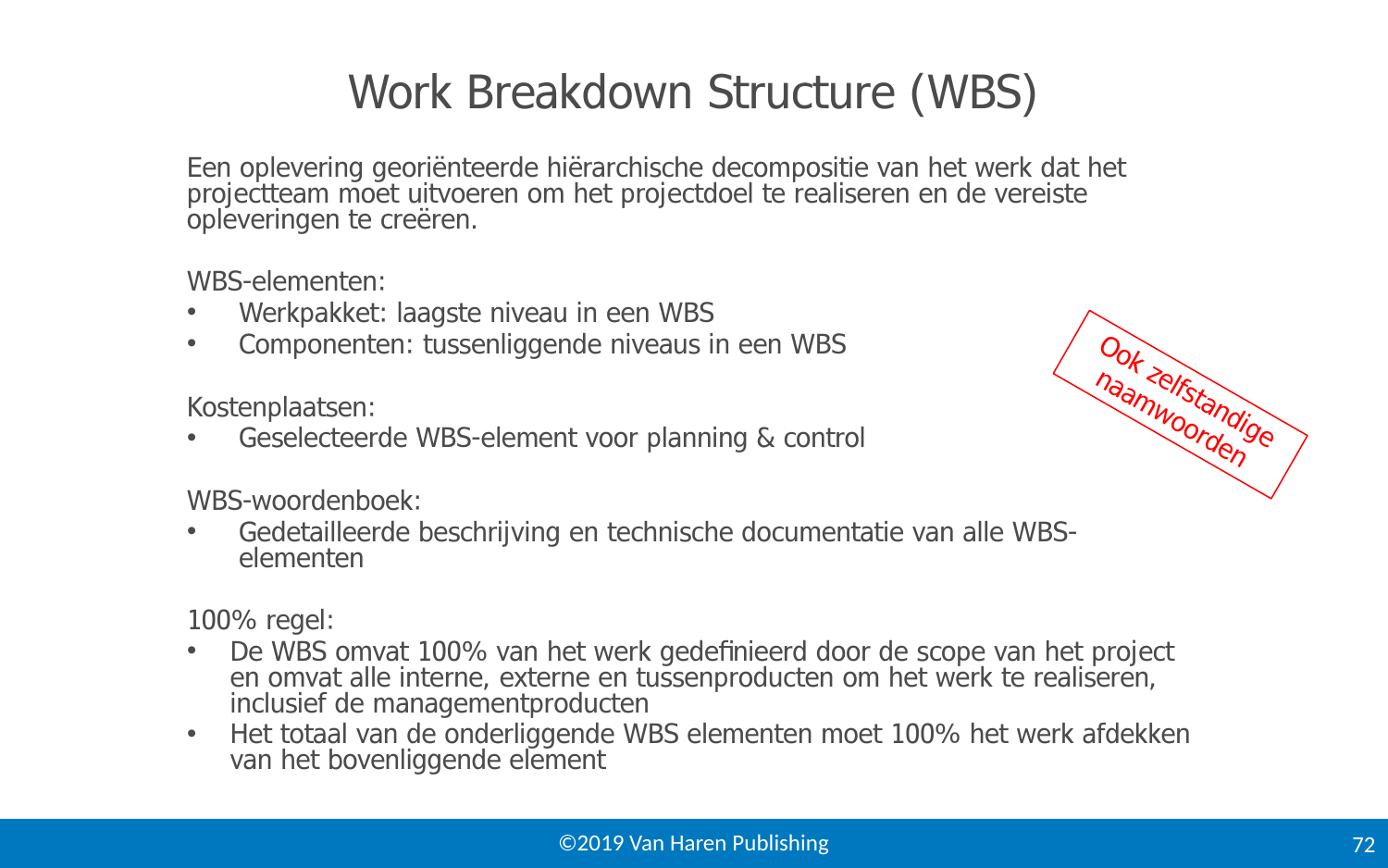

# Work Breakdown Structure (WBS)
Een oplevering georiënteerde hiërarchische decompositie van het werk dat het projectteam moet uitvoeren om het projectdoel te realiseren en de vereiste opleveringen te creëren.

WBS-elementen:
Werkpakket: laagste niveau in een WBS
Componenten: tussenliggende niveaus in een WBS

Kostenplaatsen:
Geselecteerde WBS-element voor planning & control

WBS-woordenboek:
Gedetailleerde beschrijving en technische documentatie van alle WBS-elementen

100% regel:
De WBS omvat 100% van het werk gedefinieerd door de scope van het project en omvat alle interne, externe en tussenproducten om het werk te realiseren, inclusief de managementproducten
Het totaal van de onderliggende WBS elementen moet 100% het werk afdekken van het bovenliggende element

Ook zelfstandige naamwoorden
72